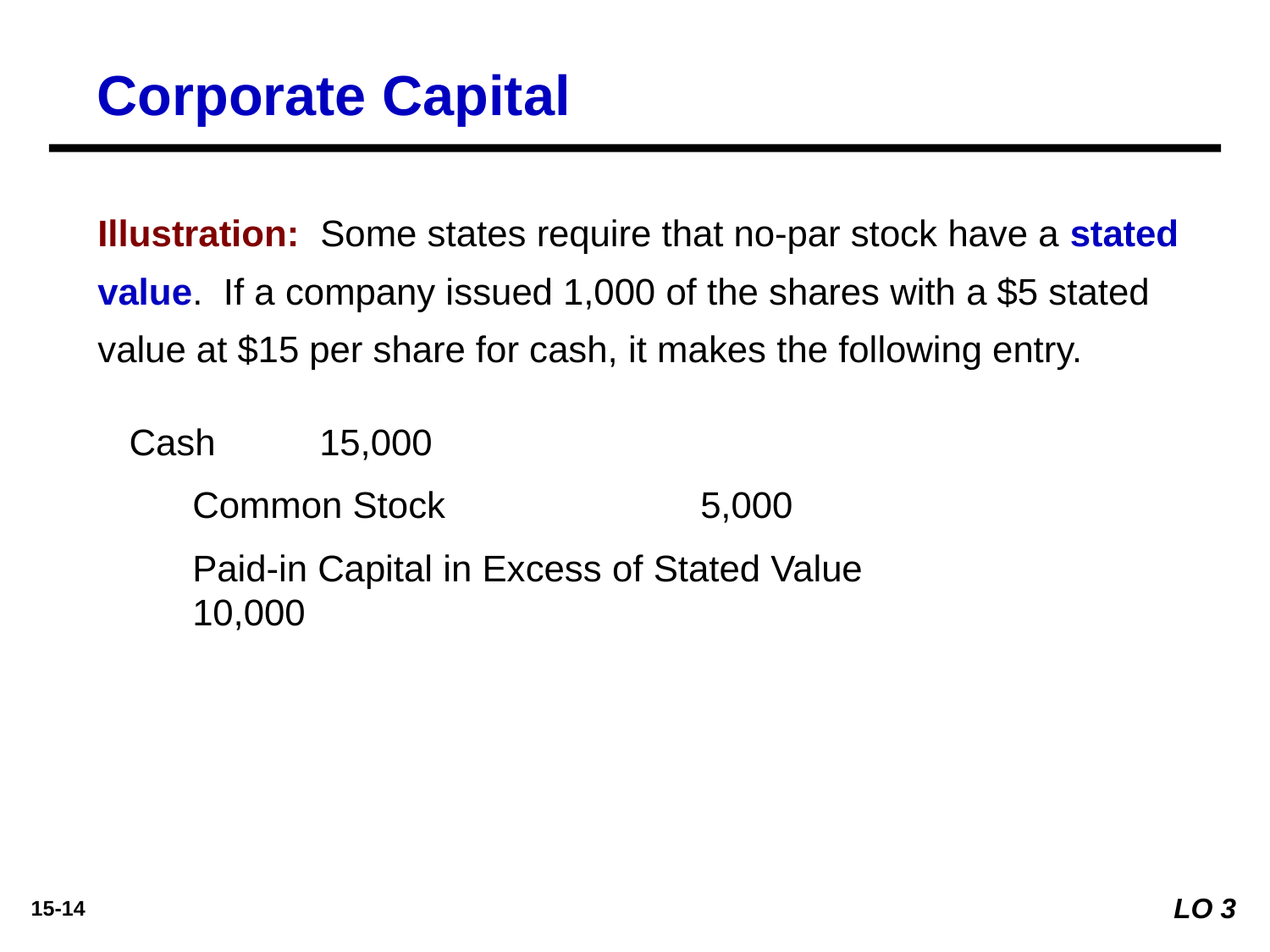

Corporate Capital

Illustration:  Some states require that no-par stock have a stated value.  If a company issued 1,000 of the shares with a $5 stated value at $15 per share for cash, it makes the following entry.
Cash 	15,000
	Common Stock 		5,000
	Paid-in Capital in Excess of Stated Value 		10,000
LO 3